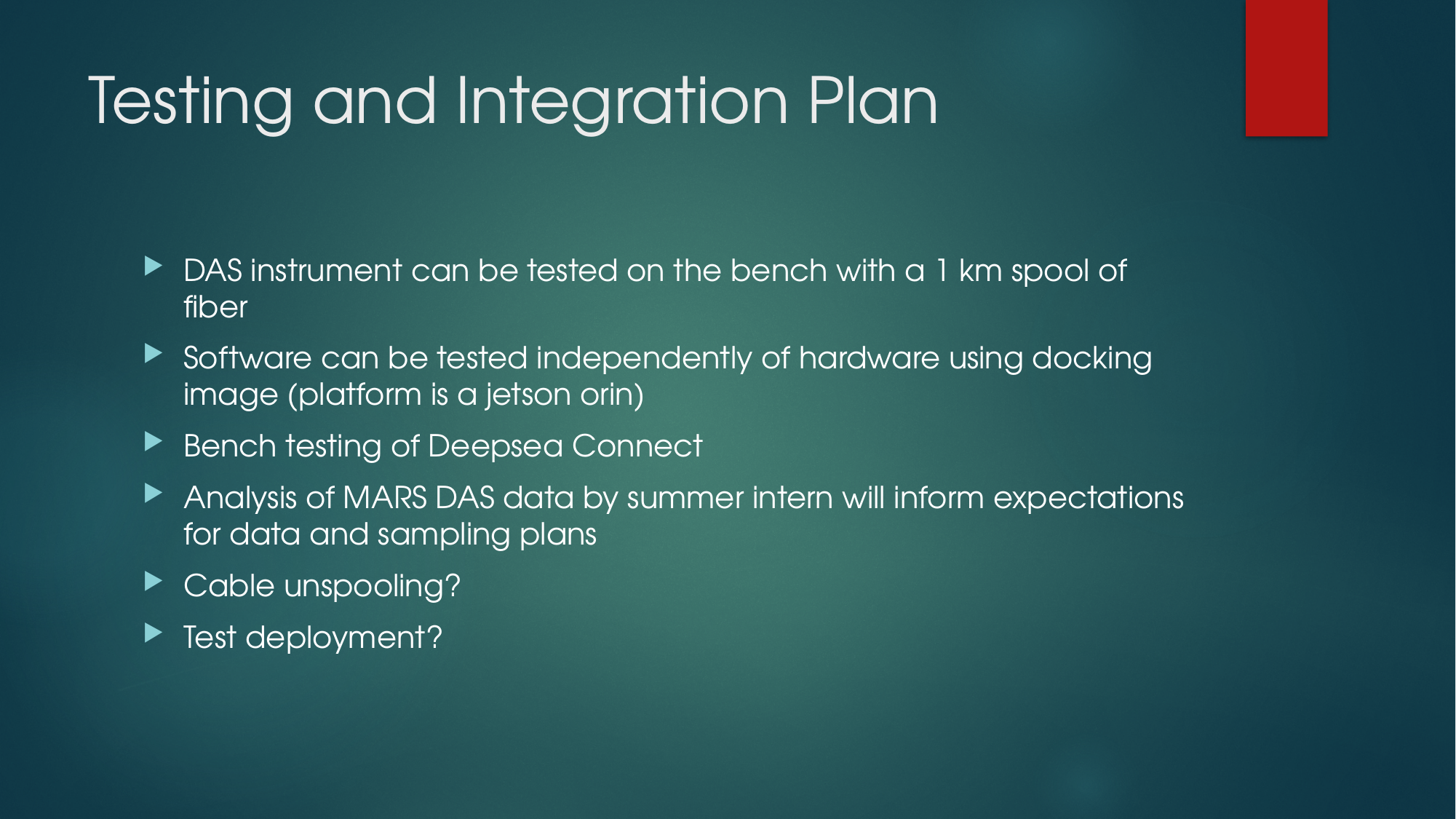

# Testing and Integration Plan
DAS instrument can be tested on the bench with a 1 km spool of fiber
Software can be tested independently of hardware using docking image (platform is a jetson orin)
Bench testing of Deepsea Connect
Analysis of MARS DAS data by summer intern will inform expectations for data and sampling plans
Cable unspooling?
Test deployment?